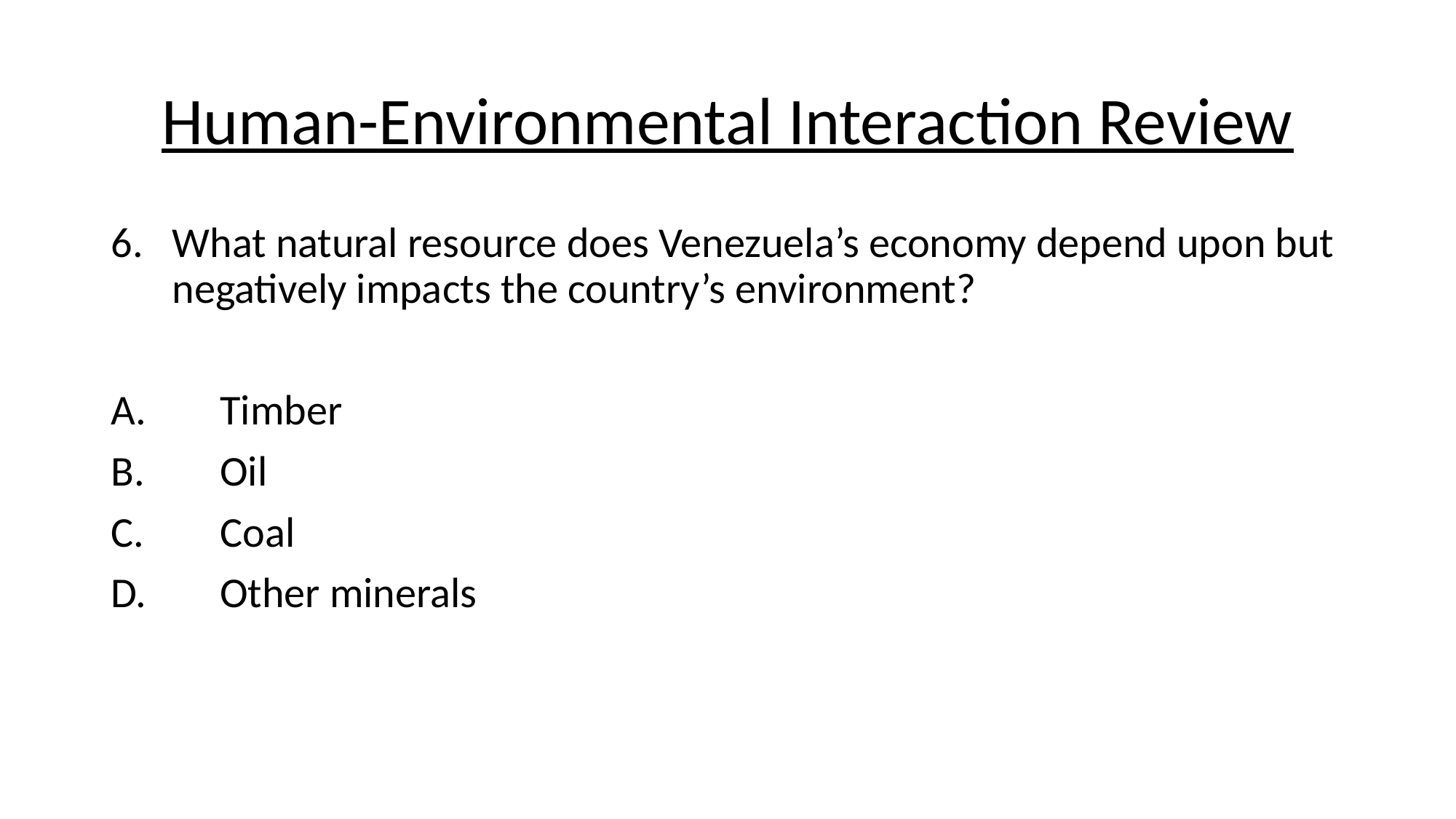

# Human-Environmental Interaction Review
What natural resource does Venezuela’s economy depend upon but negatively impacts the country’s environment?

A.	Timber
B.	Oil
C.	Coal
D.	Other minerals